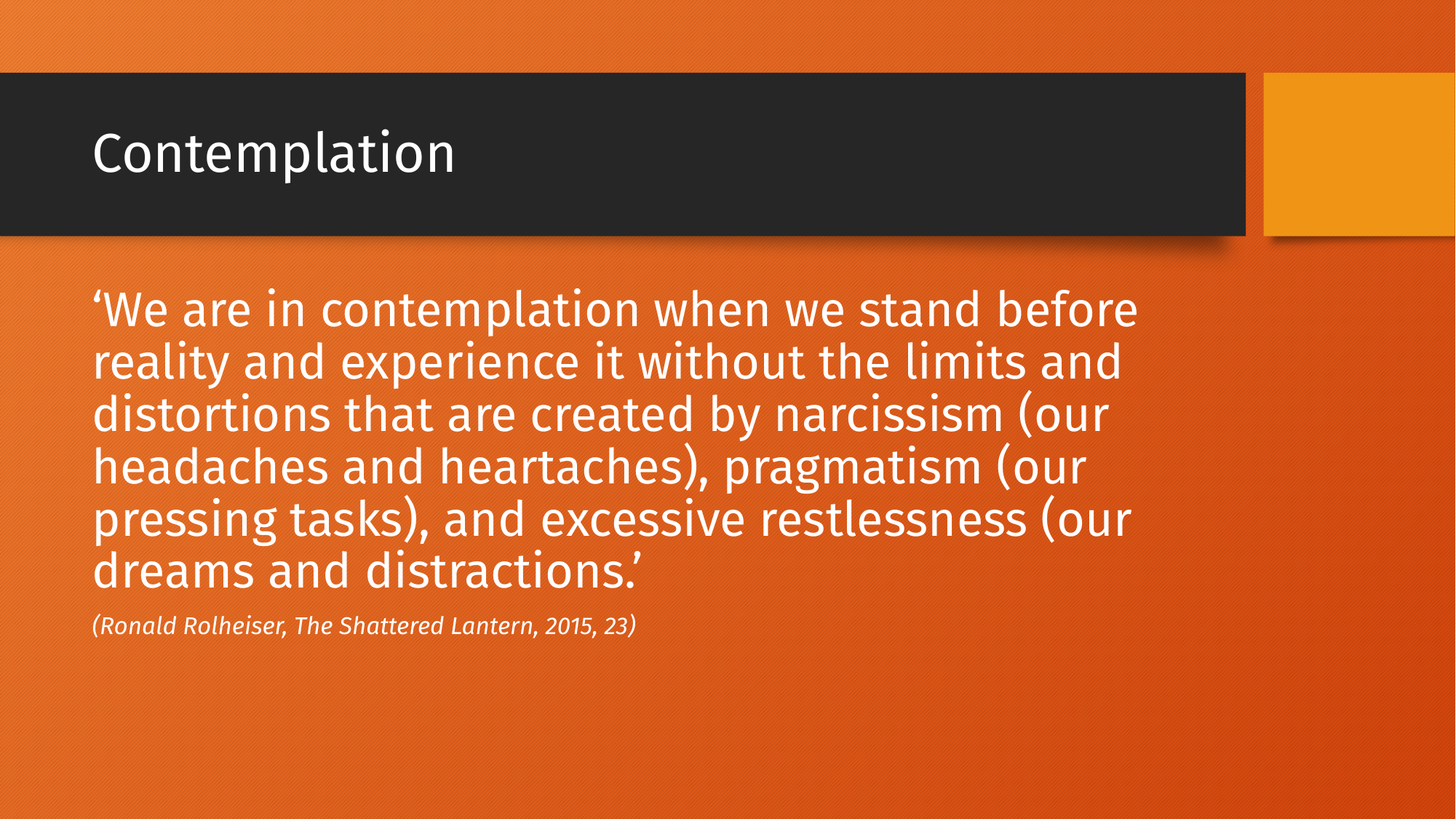

# Contemplation
‘We are in contemplation when we stand before reality and experience it without the limits and distortions that are created by narcissism (our headaches and heartaches), pragmatism (our pressing tasks), and excessive restlessness (our dreams and distractions.’
(Ronald Rolheiser, The Shattered Lantern, 2015, 23)